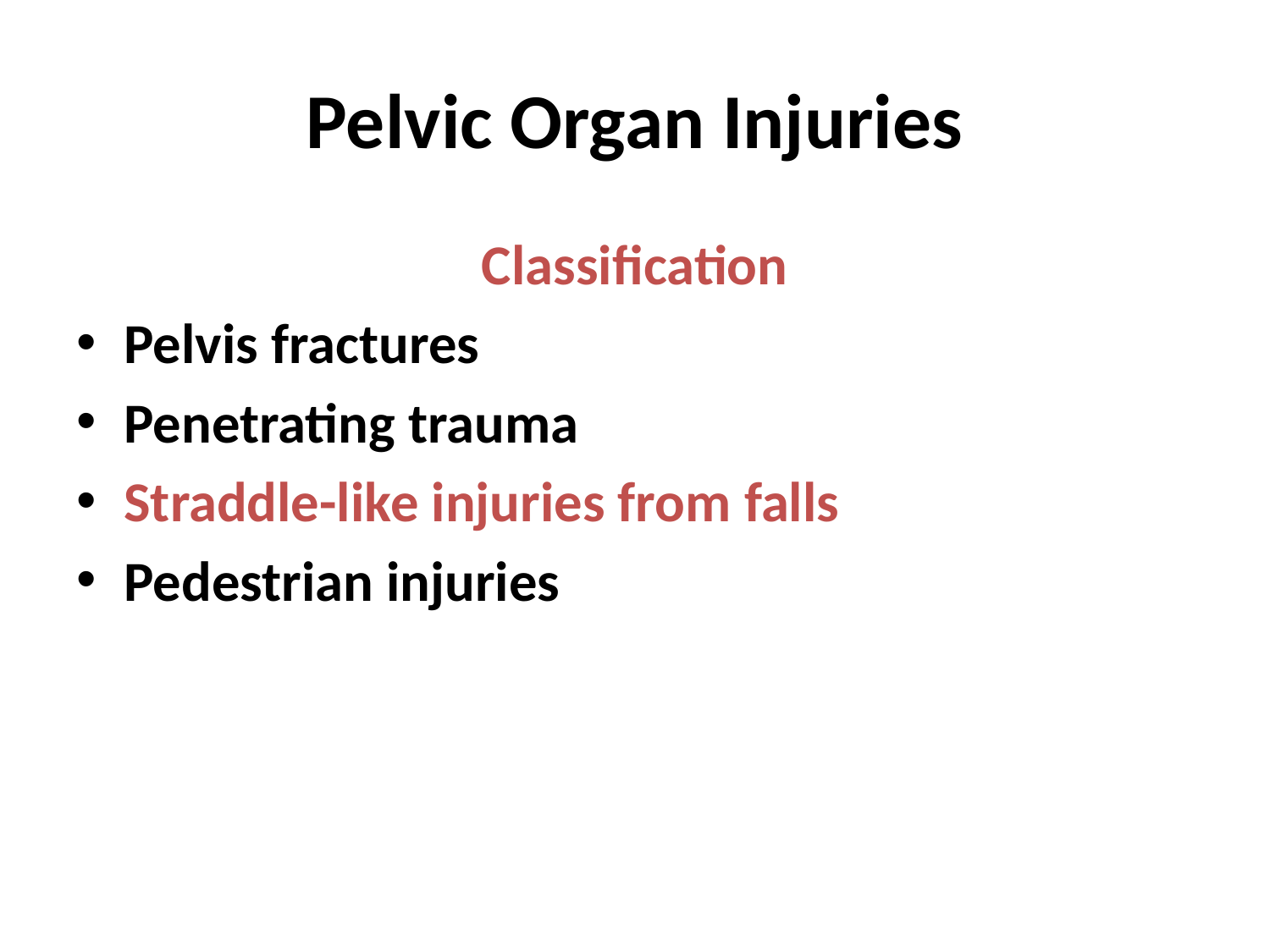

# Pelvic Organ Injuries
Classification
Pelvis fractures
Penetrating trauma
Straddle-like injuries from falls
Pedestrian injuries